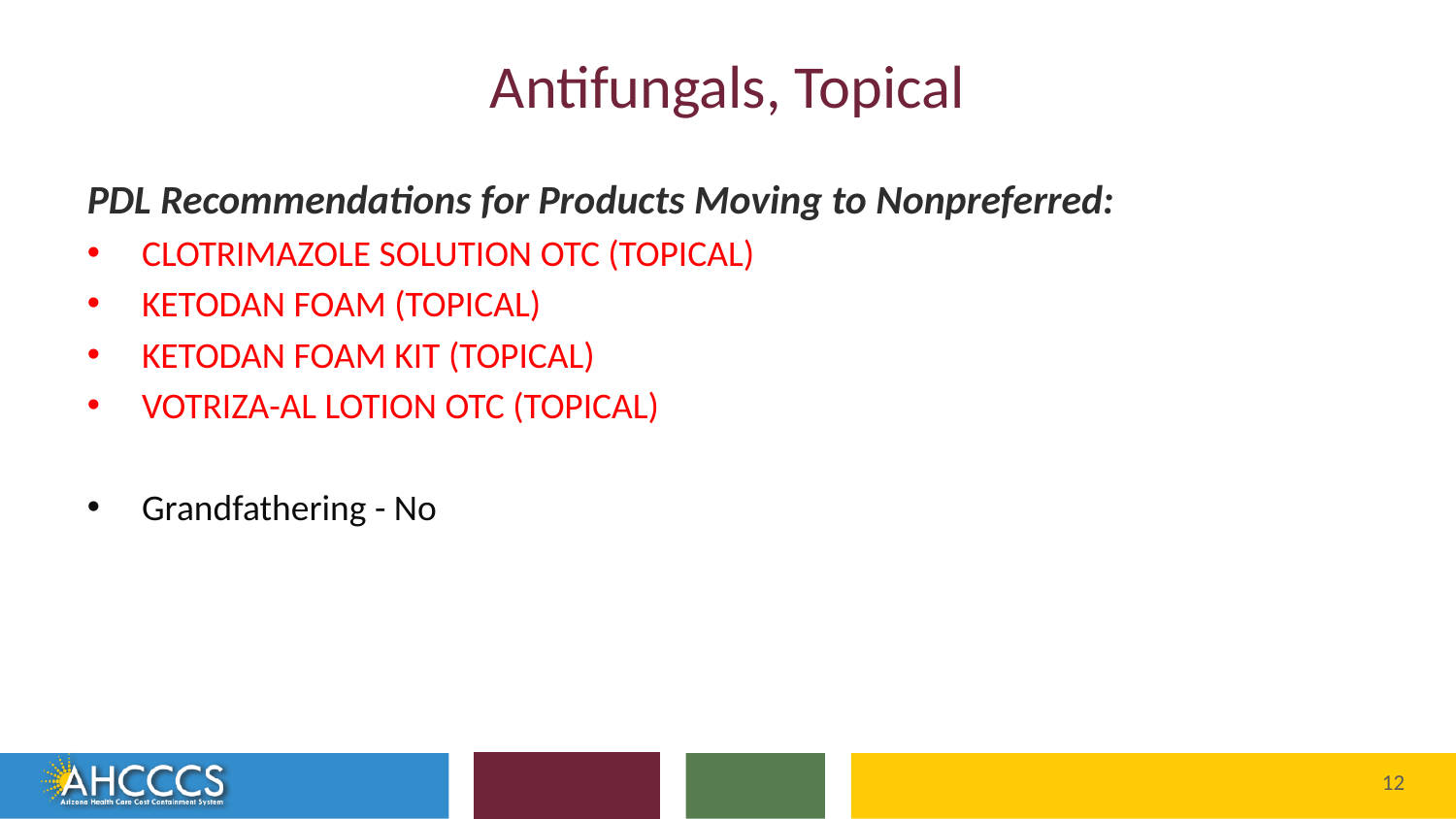

# Antifungals, Topical
PDL Recommendations for Products Moving to Nonpreferred:
CLOTRIMAZOLE SOLUTION OTC (TOPICAL)
KETODAN FOAM (TOPICAL)
KETODAN FOAM KIT (TOPICAL)
VOTRIZA-AL LOTION OTC (TOPICAL)

Grandfathering - No